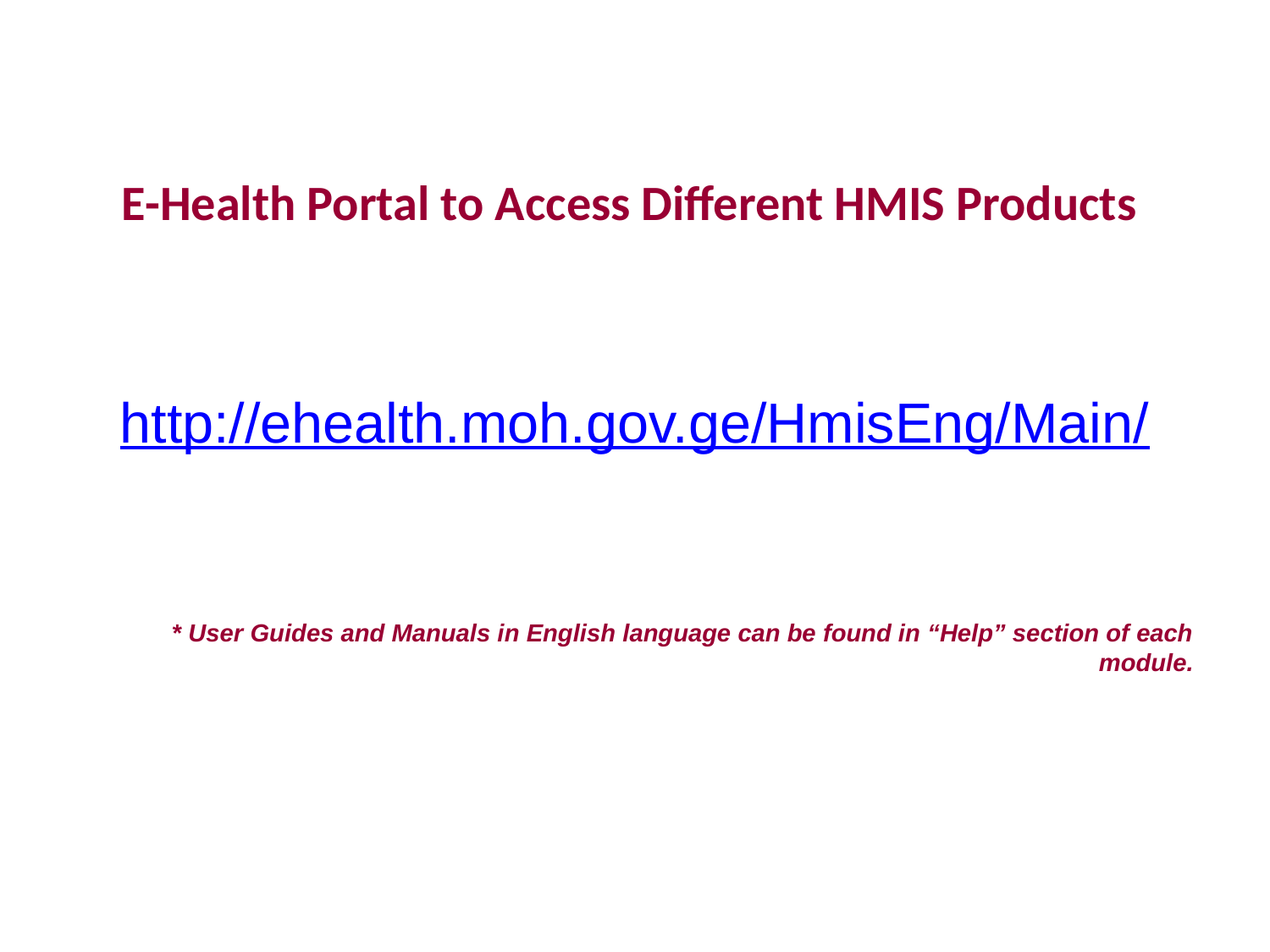

# E-Health Portal to Access Different HMIS Products

http://ehealth.moh.gov.ge/HmisEng/Main/

* User Guides and Manuals in English language can be found in “Help” section of each module.